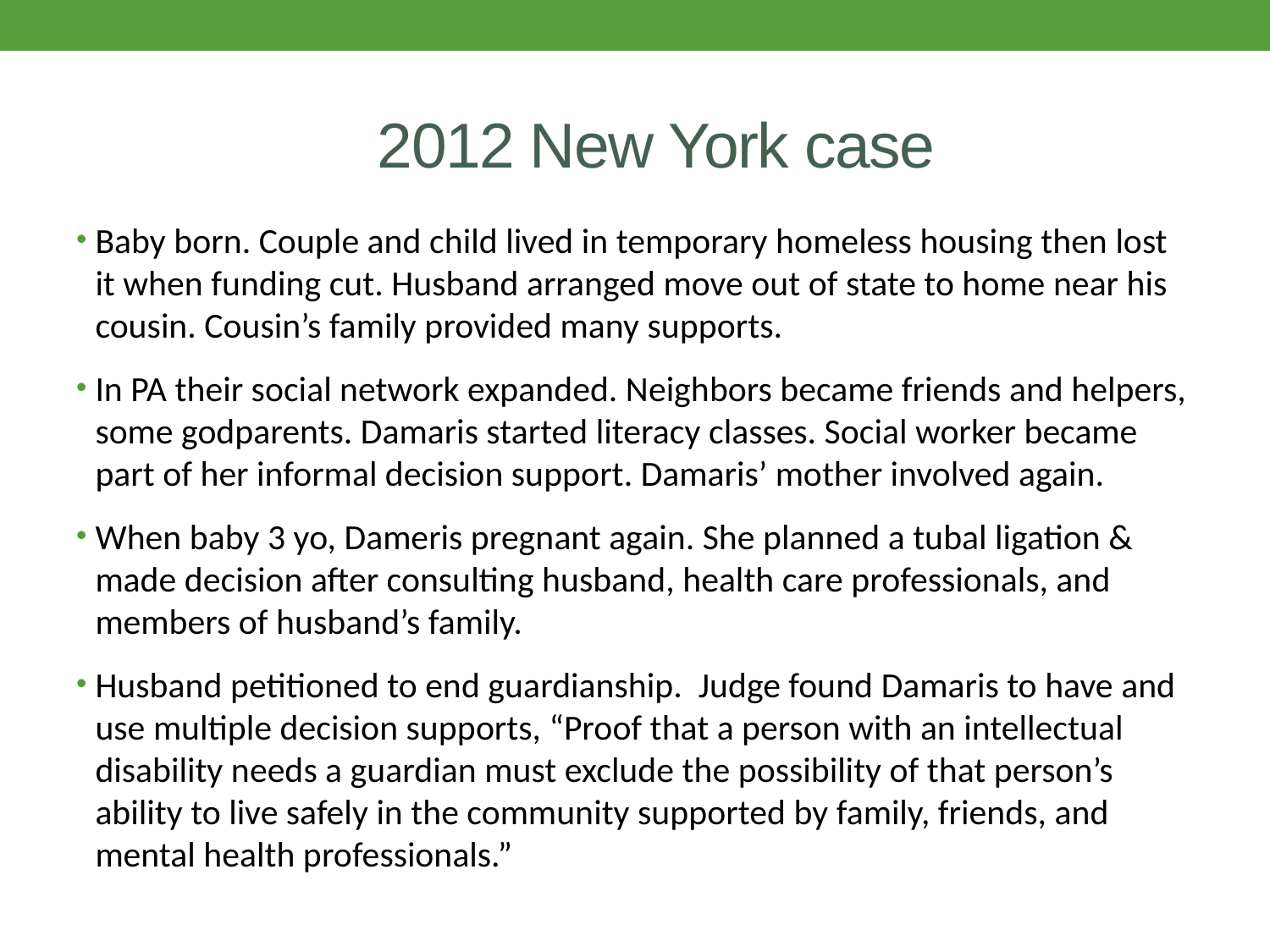

# 2012 New York case
Baby born. Couple and child lived in temporary homeless housing then lost it when funding cut. Husband arranged move out of state to home near his cousin. Cousin’s family provided many supports.
In PA their social network expanded. Neighbors became friends and helpers, some godparents. Damaris started literacy classes. Social worker became part of her informal decision support. Damaris’ mother involved again.
When baby 3 yo, Dameris pregnant again. She planned a tubal ligation & made decision after consulting husband, health care professionals, and members of husband’s family.
Husband petitioned to end guardianship.  Judge found Damaris to have and use multiple decision supports, “Proof that a person with an intellectual disability needs a guardian must exclude the possibility of that person’s ability to live safely in the community supported by family, friends, and mental health professionals.”